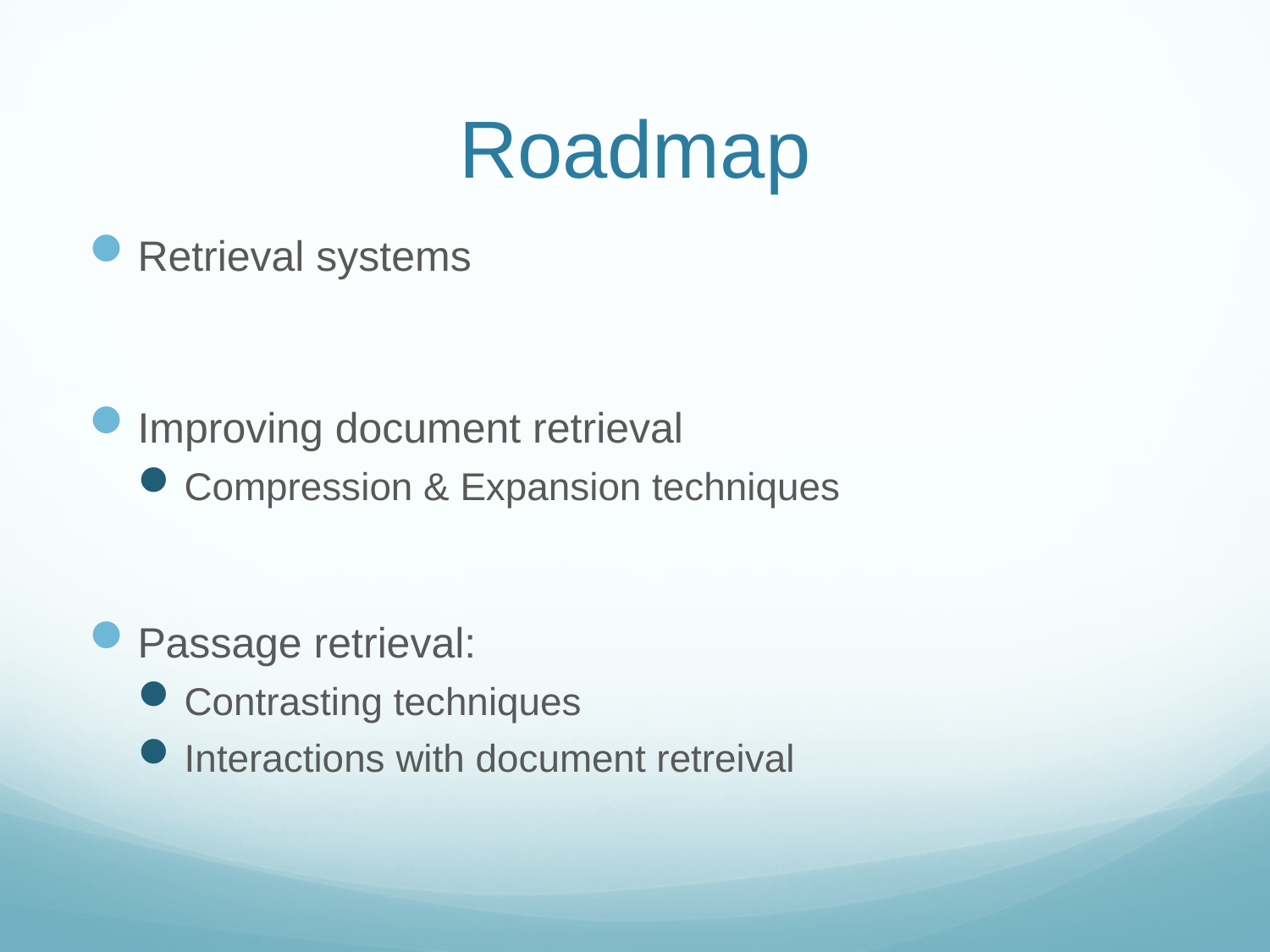

# Roadmap
Retrieval systems

Improving document retrieval
Compression & Expansion techniques

Passage retrieval:
Contrasting techniques
Interactions with document retreival